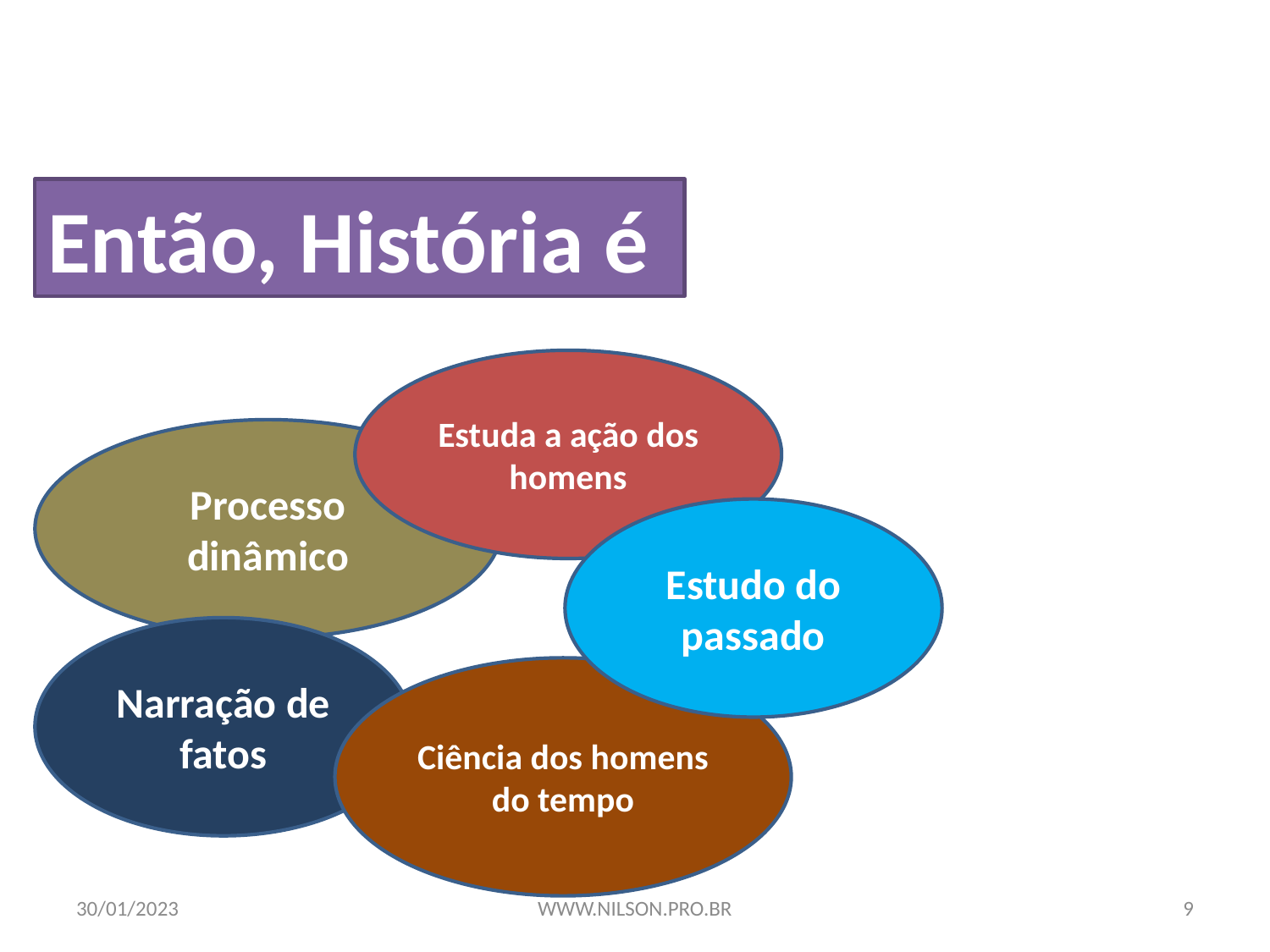

HISTÓRIA, 6º ANO DO ENSINO FUNDAMENTAL
Introdução aos estudos de História
# Então, História é
Estuda a ação dos homens
Processo dinâmico
Estudo do passado
Narração de fatos
Ciência dos homens do tempo
30/01/2023
WWW.NILSON.PRO.BR
9